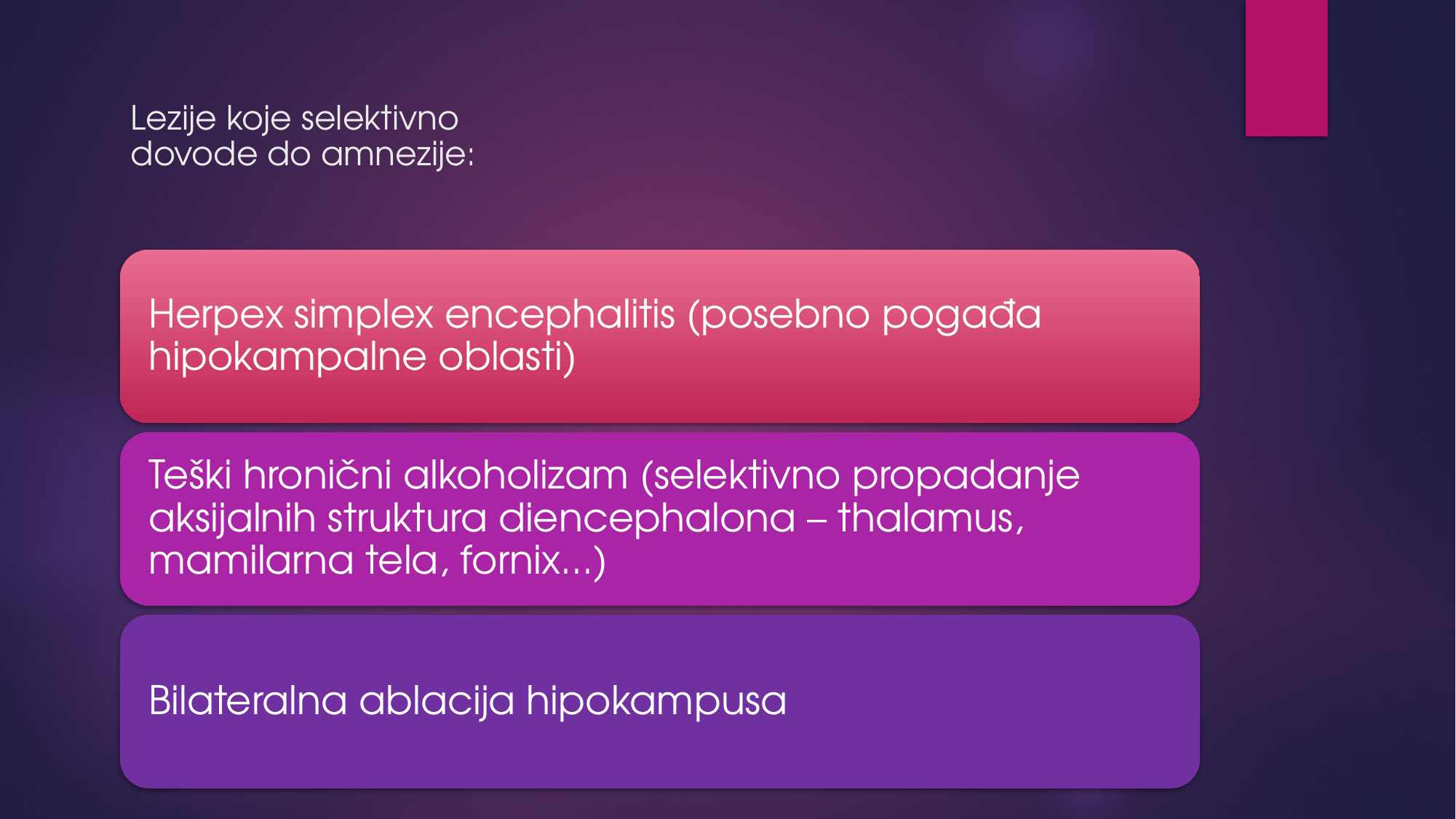

# Lezije koje selektivno dovode do amnezije:
Herpex simplex encephalitis (posebno pogađa hipokampalne oblasti)
Teški hronični alkoholizam (selektivno propadanje aksijalnih struktura diencephalona – thalamus, mamilarna tela, fornix...)
Bilateralna ablacija hipokampusa